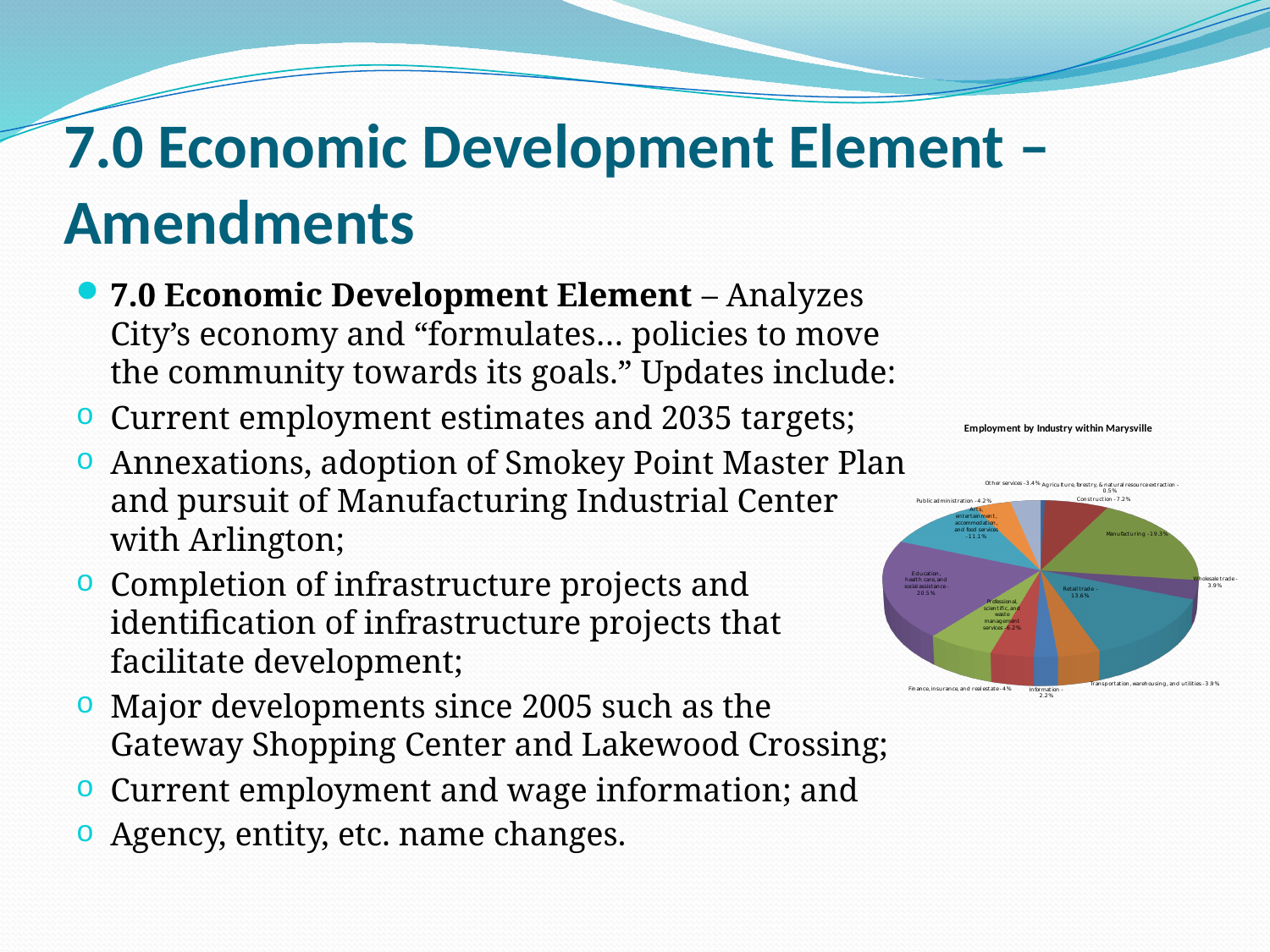

# 7.0 Economic Development Element – Amendments
7.0 Economic Development Element – Analyzes City’s economy and “formulates… policies to move the community towards its goals.” Updates include:
Current employment estimates and 2035 targets;
Annexations, adoption of Smokey Point Master Plan and pursuit of Manufacturing Industrial Center  with Arlington;
Completion of infrastructure projects and identification of infrastructure projects that facilitate development;
Major developments since 2005 such as the Gateway Shopping Center and Lakewood Crossing;
Current employment and wage information; and
Agency, entity, etc. name changes.

[unsupported chart]